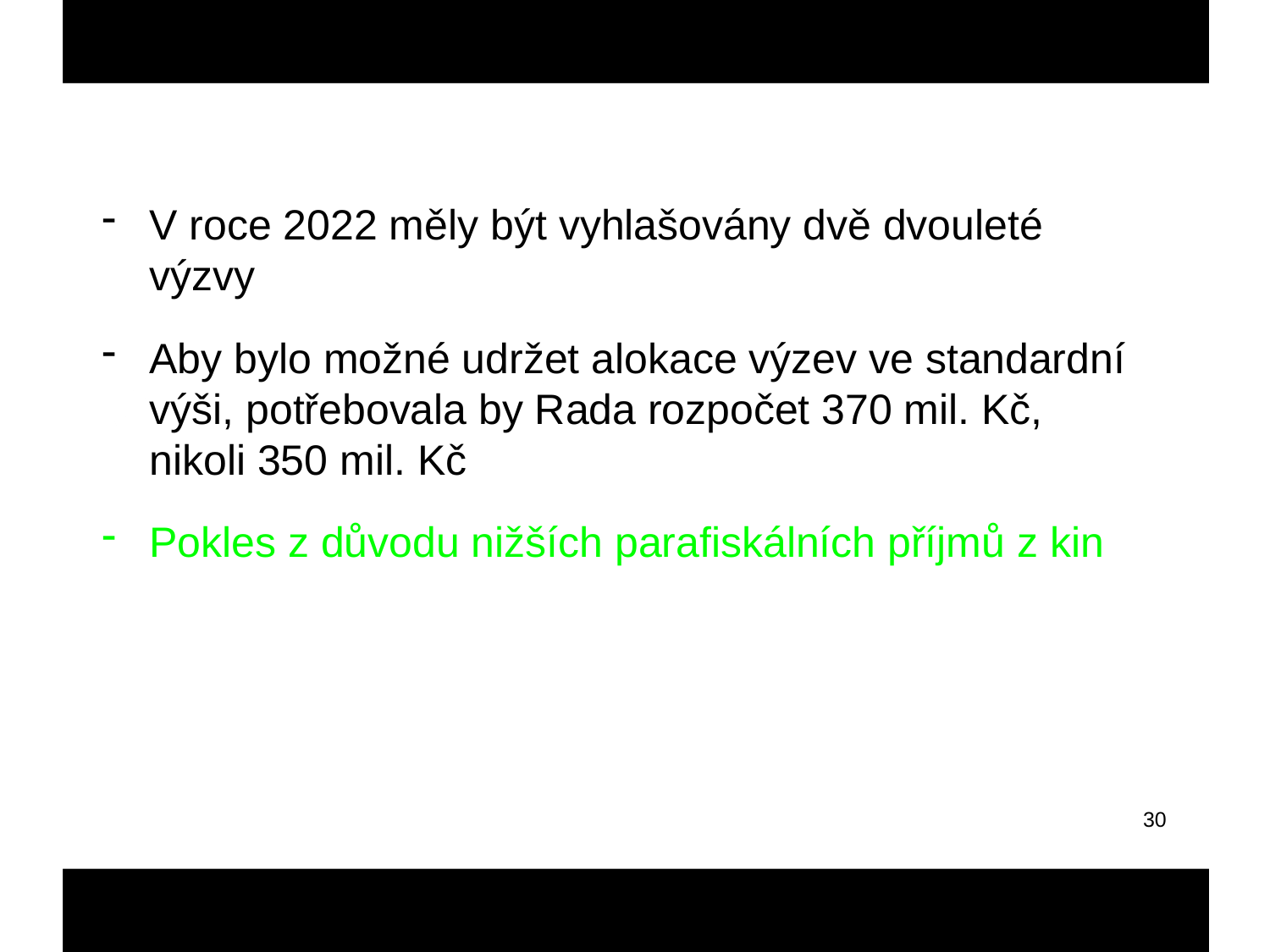

V roce 2022 měly být vyhlašovány dvě dvouleté výzvy
Aby bylo možné udržet alokace výzev ve standardní výši, potřebovala by Rada rozpočet 370 mil. Kč, nikoli 350 mil. Kč
Pokles z důvodu nižších parafiskálních příjmů z kin
30